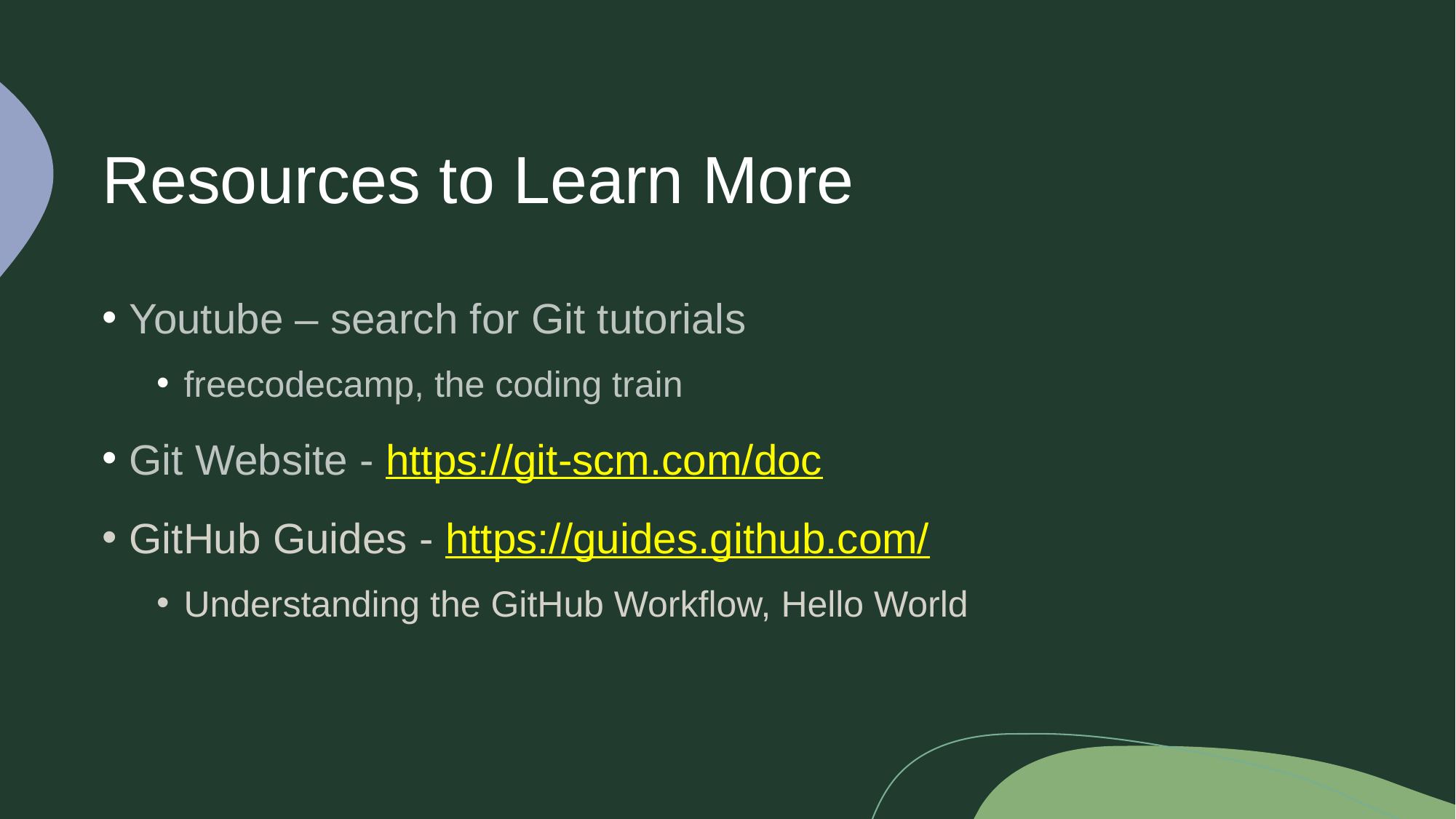

# Resources to Learn More
Youtube – search for Git tutorials
freecodecamp, the coding train
Git Website - https://git-scm.com/doc
GitHub Guides - https://guides.github.com/
Understanding the GitHub Workflow, Hello World